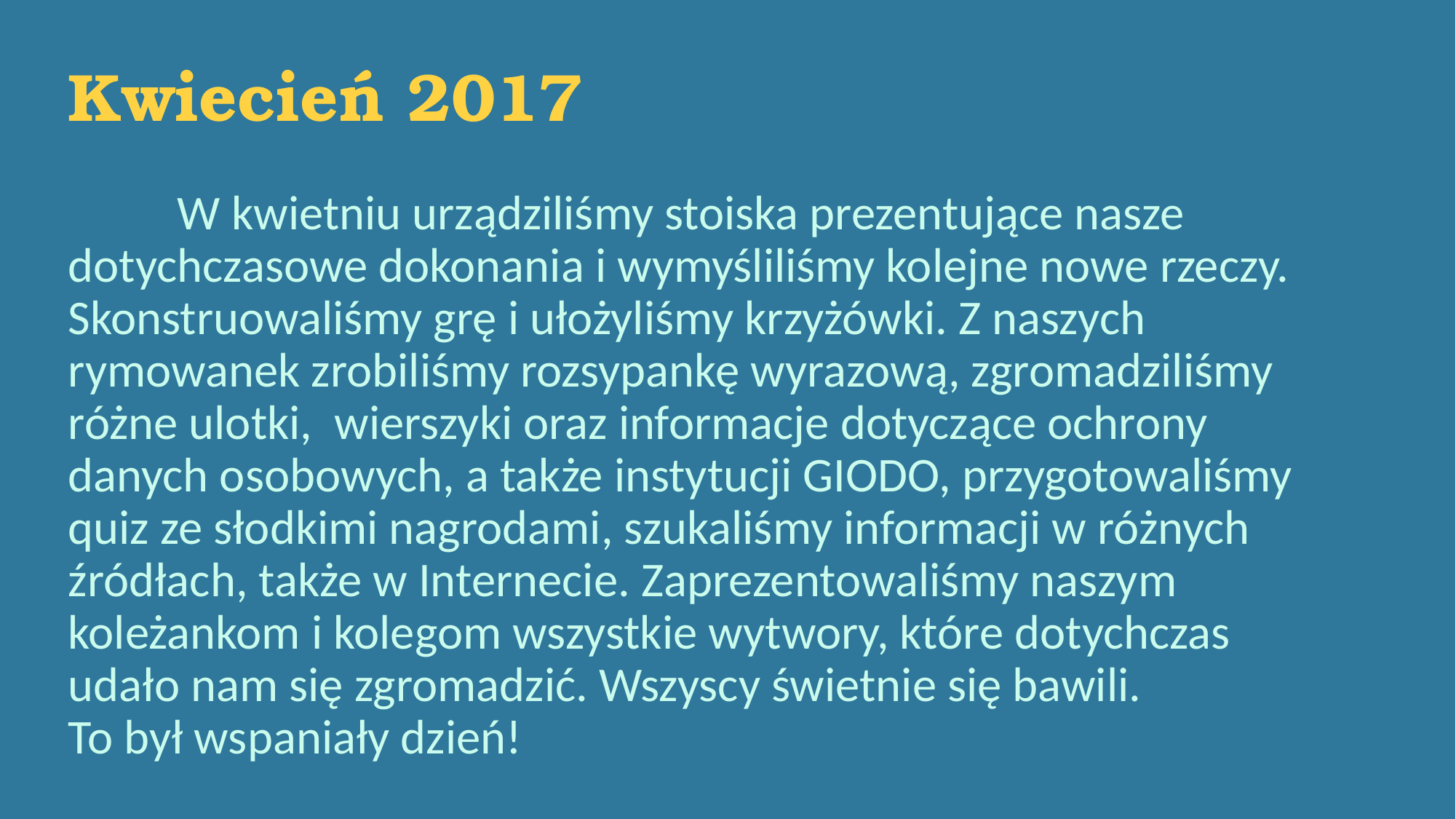

# Kwiecień 2017 W kwietniu urządziliśmy stoiska prezentujące nasze dotychczasowe dokonania i wymyśliliśmy kolejne nowe rzeczy. Skonstruowaliśmy grę i ułożyliśmy krzyżówki. Z naszych rymowanek zrobiliśmy rozsypankę wyrazową, zgromadziliśmy różne ulotki,  wierszyki oraz informacje dotyczące ochrony danych osobowych, a także instytucji GIODO, przygotowaliśmy quiz ze słodkimi nagrodami, szukaliśmy informacji w różnych źródłach, także w Internecie. Zaprezentowaliśmy naszym koleżankom i kolegom wszystkie wytwory, które dotychczas udało nam się zgromadzić. Wszyscy świetnie się bawili. To był wspaniały dzień!